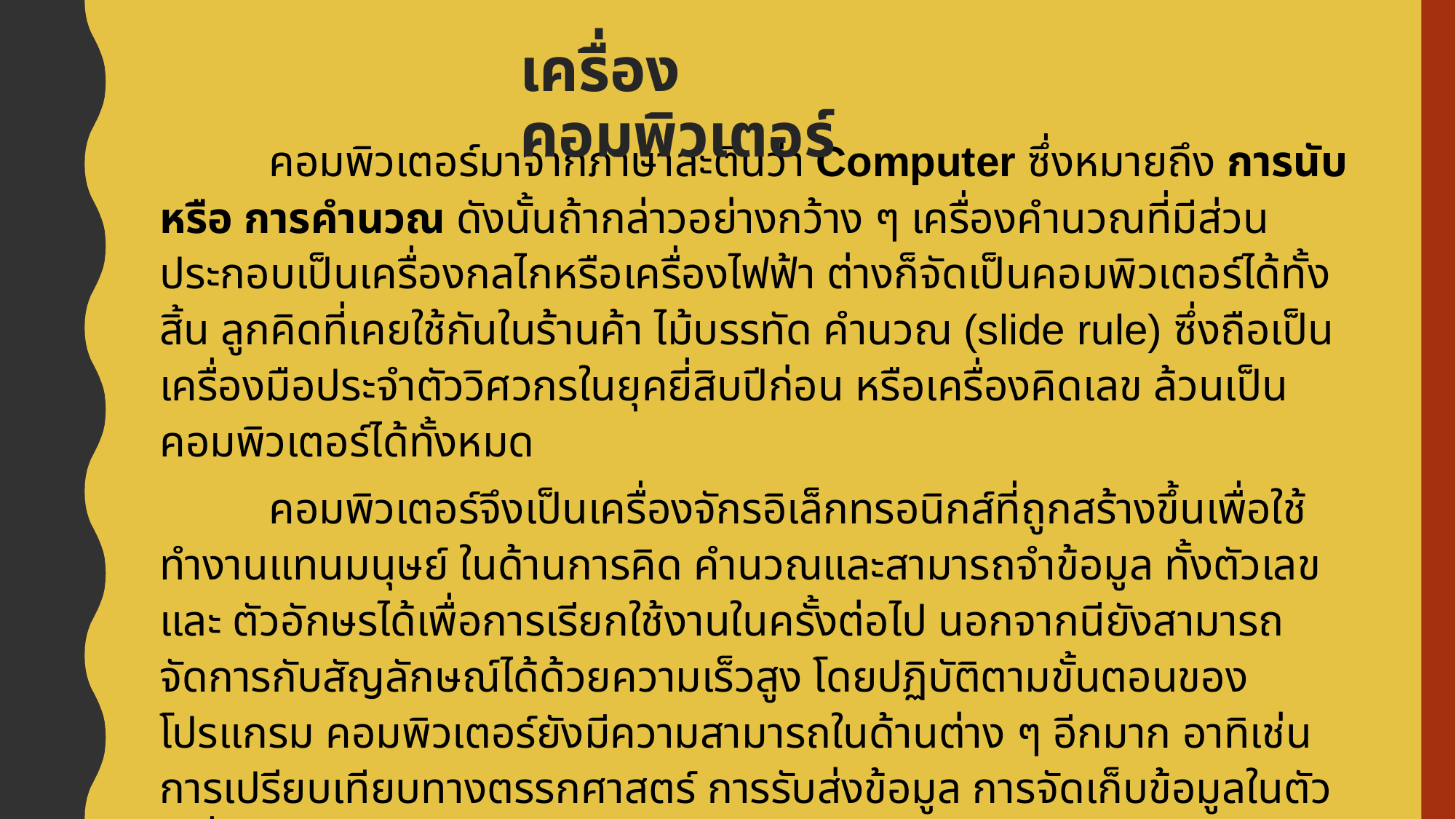

เครื่องคอมพิวเตอร์
	คอมพิวเตอร์มาจากภาษาละตินว่า Computer ซึ่งหมายถึง การนับ หรือ การคำนวณ ดังนั้นถ้ากล่าวอย่างกว้าง ๆ เครื่องคำนวณที่มีส่วนประกอบเป็นเครื่องกลไกหรือเครื่องไฟฟ้า ต่างก็จัดเป็นคอมพิวเตอร์ได้ทั้งสิ้น ลูกคิดที่เคยใช้กันในร้านค้า ไม้บรรทัด คำนวณ (slide rule) ซึ่งถือเป็นเครื่องมือประจำตัววิศวกรในยุคยี่สิบปีก่อน หรือเครื่องคิดเลข ล้วนเป็นคอมพิวเตอร์ได้ทั้งหมด
 	คอมพิวเตอร์จึงเป็นเครื่องจักรอิเล็กทรอนิกส์ที่ถูกสร้างขึ้นเพื่อใช้ทำงานแทนมนุษย์ ในด้านการคิด คำนวณและสามารถจำข้อมูล ทั้งตัวเลข และ ตัวอักษรได้เพื่อการเรียกใช้งานในครั้งต่อไป นอกจากนียังสามารถจัดการกับสัญลักษณ์ได้ด้วยความเร็วสูง โดยปฏิบัติตามขั้นตอนของโปรแกรม คอมพิวเตอร์ยังมีความสามารถในด้านต่าง ๆ อีกมาก อาทิเช่น การเปรียบเทียบทางตรรกศาสตร์ การรับส่งข้อมูล การจัดเก็บข้อมูลในตัวเครื่องและสามารถประมวลผลจากข้อมูลต่าง ๆ ได้